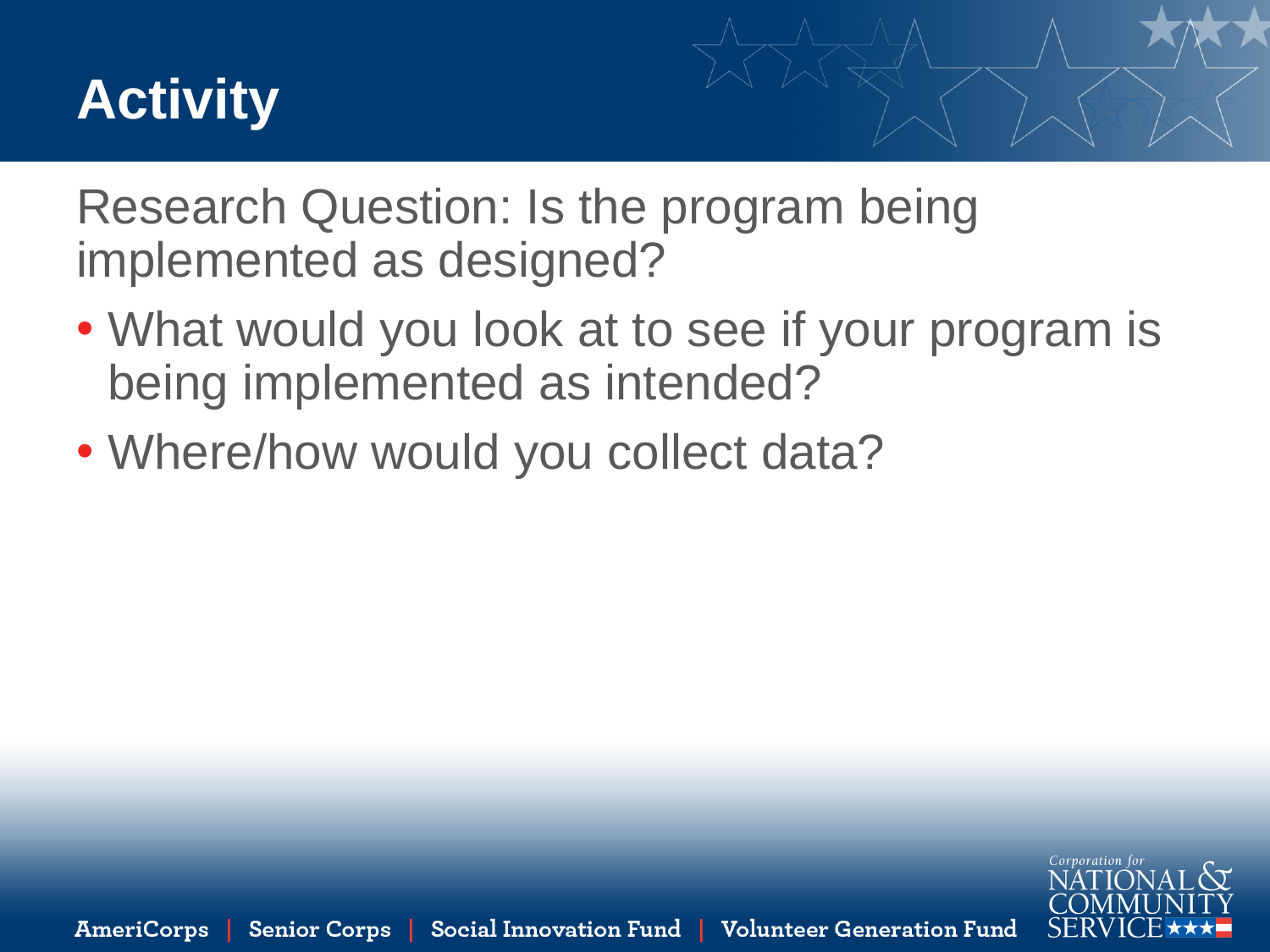

# Activity
Research Question: Is the program being implemented as designed?
What would you look at to see if your program is being implemented as intended?
Where/how would you collect data?